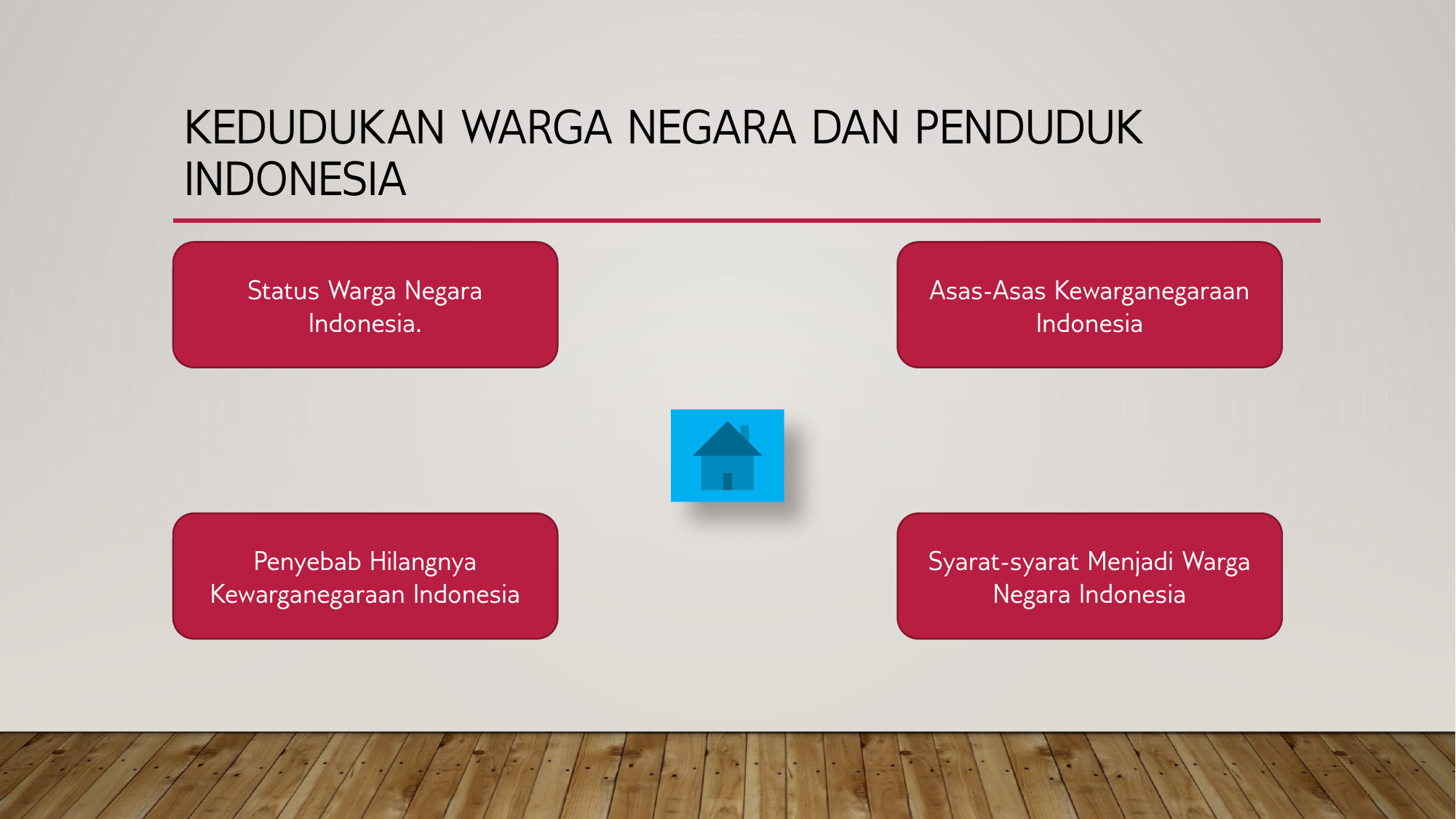

# Kedudukan Warga Negara dan Penduduk Indonesia
Status Warga Negara Indonesia.
Asas-Asas Kewarganegaraan Indonesia

Penyebab Hilangnya Kewarganegaraan Indonesia
Syarat-syarat Menjadi Warga Negara Indonesia